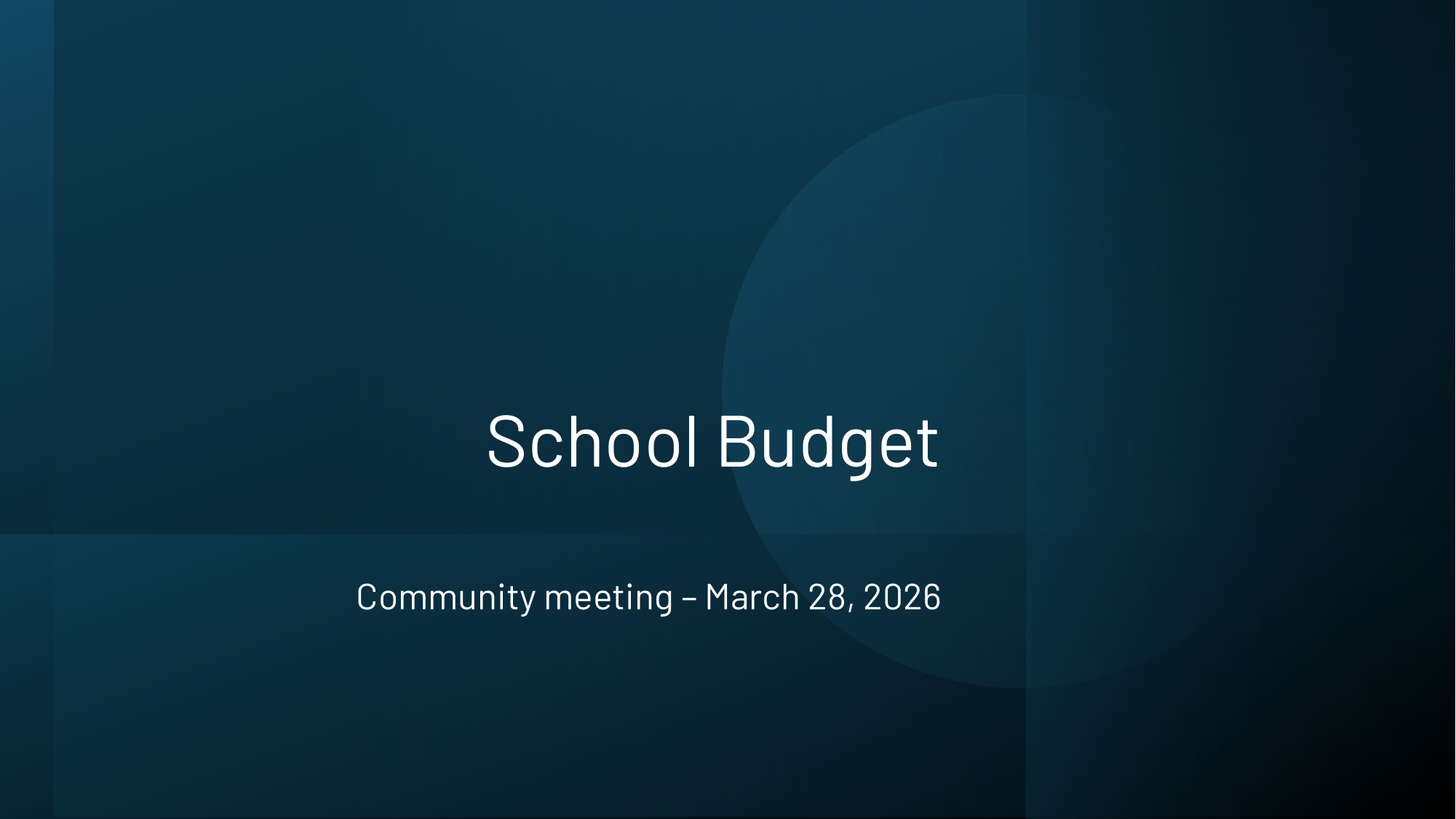

# School Budget

Community meeting – March 28, 2026